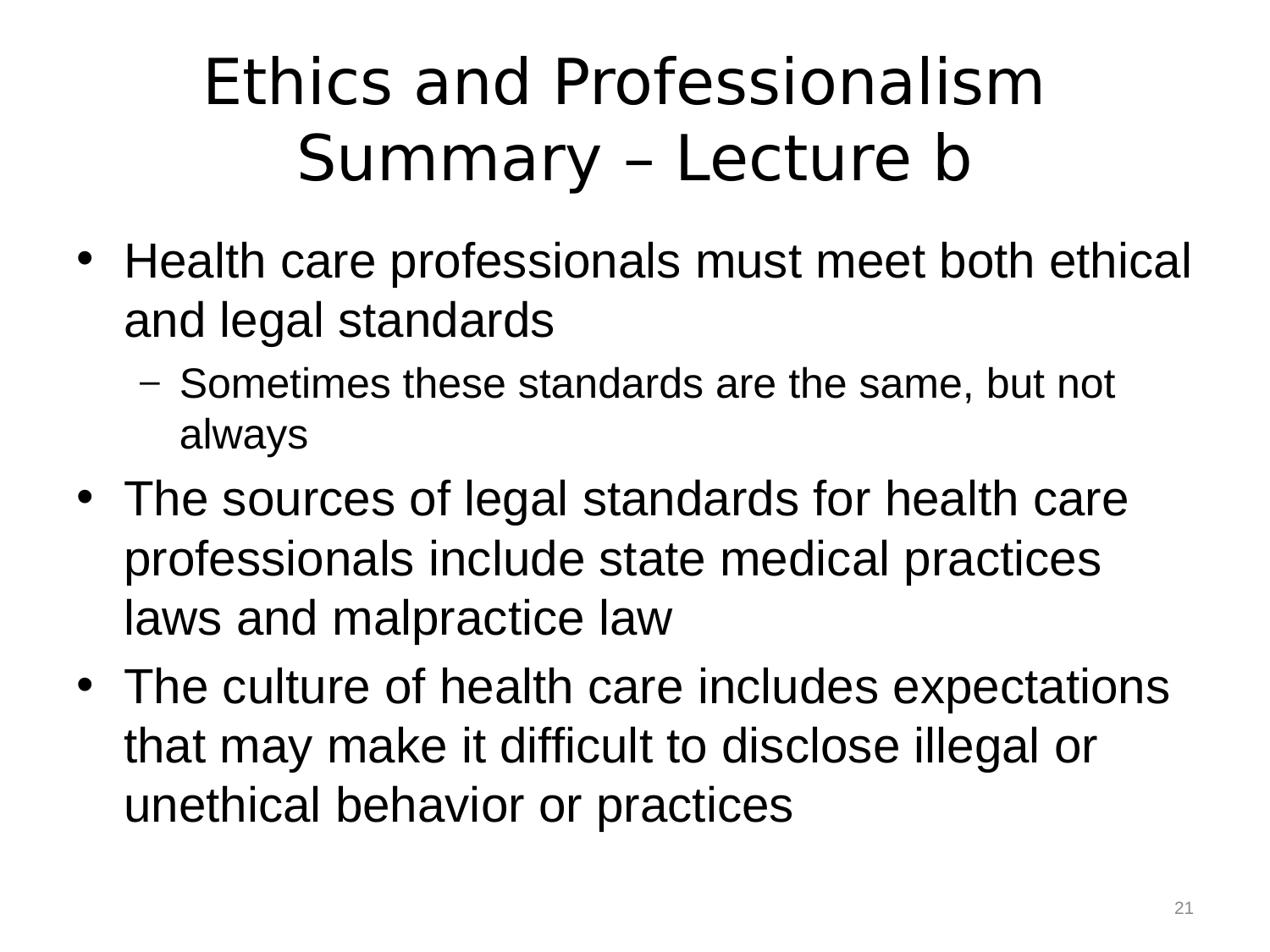

# Ethics and Professionalism Summary – Lecture b
Health care professionals must meet both ethical and legal standards
Sometimes these standards are the same, but not always
The sources of legal standards for health care professionals include state medical practices laws and malpractice law
The culture of health care includes expectations that may make it difficult to disclose illegal or unethical behavior or practices
21